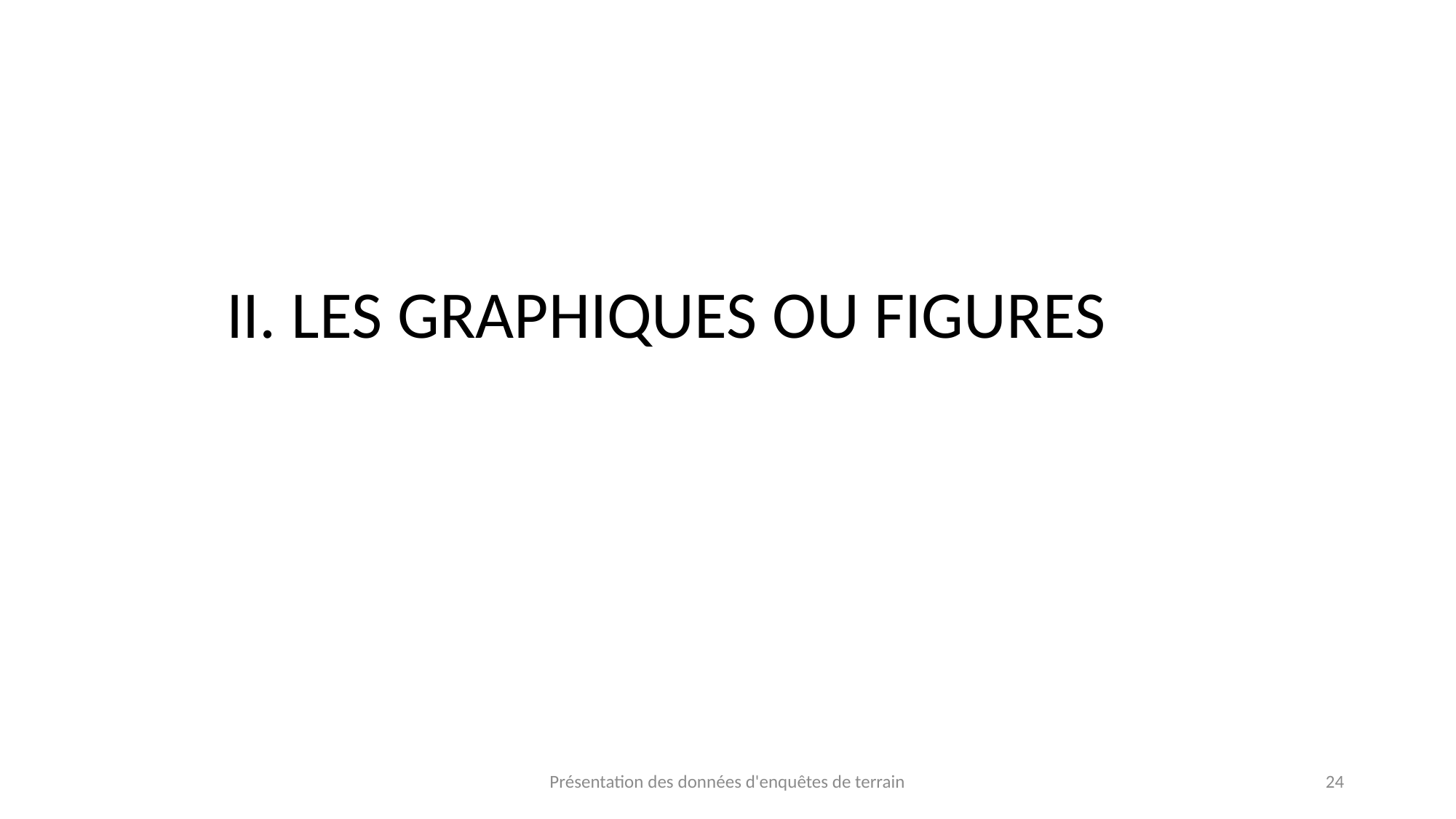

# II. LES GRAPHIQUES OU FIGURES
Présentation des données d'enquêtes de terrain
24